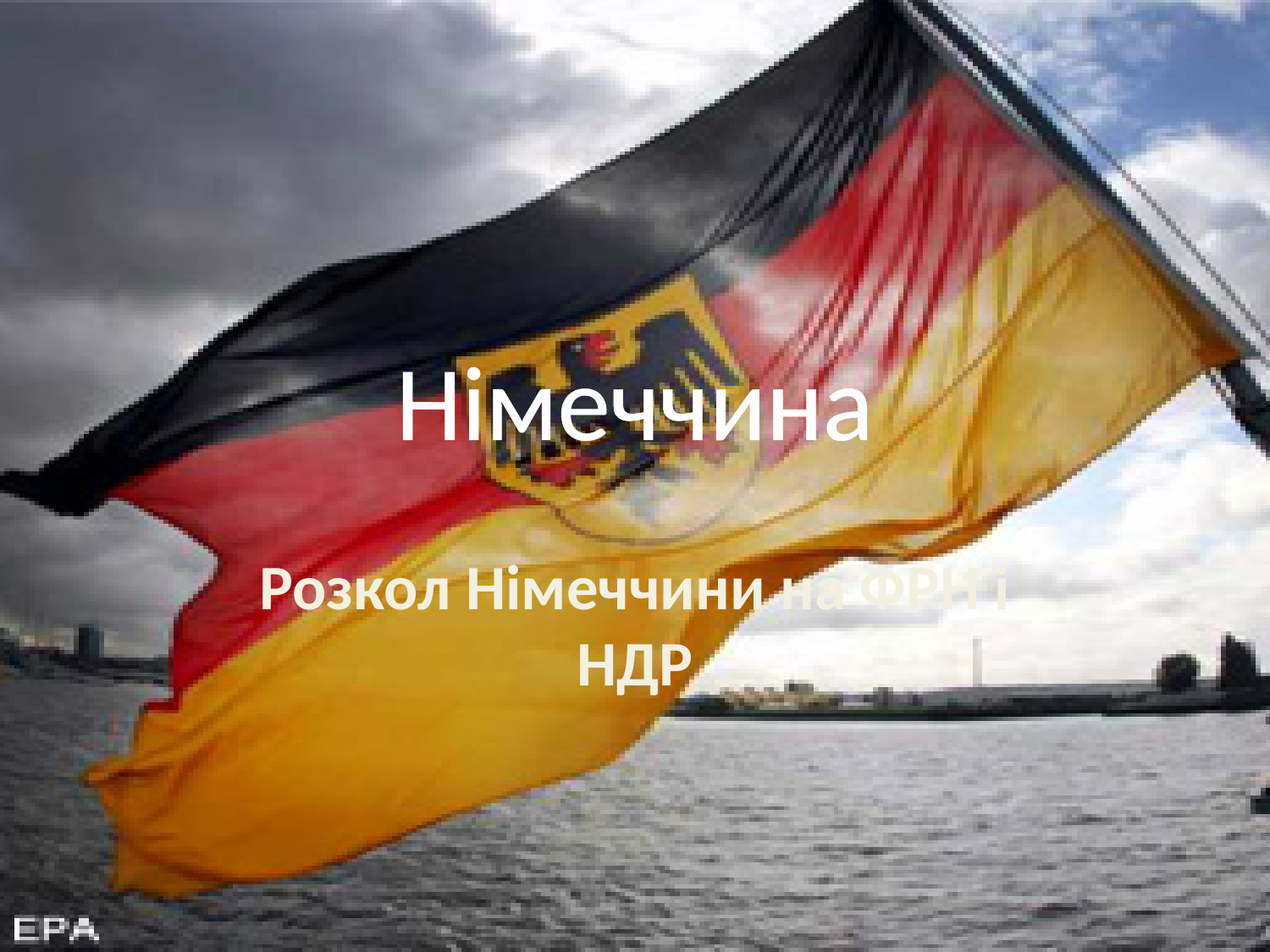

# Німеччина
Розкол Німеччини на ФРН і НДР